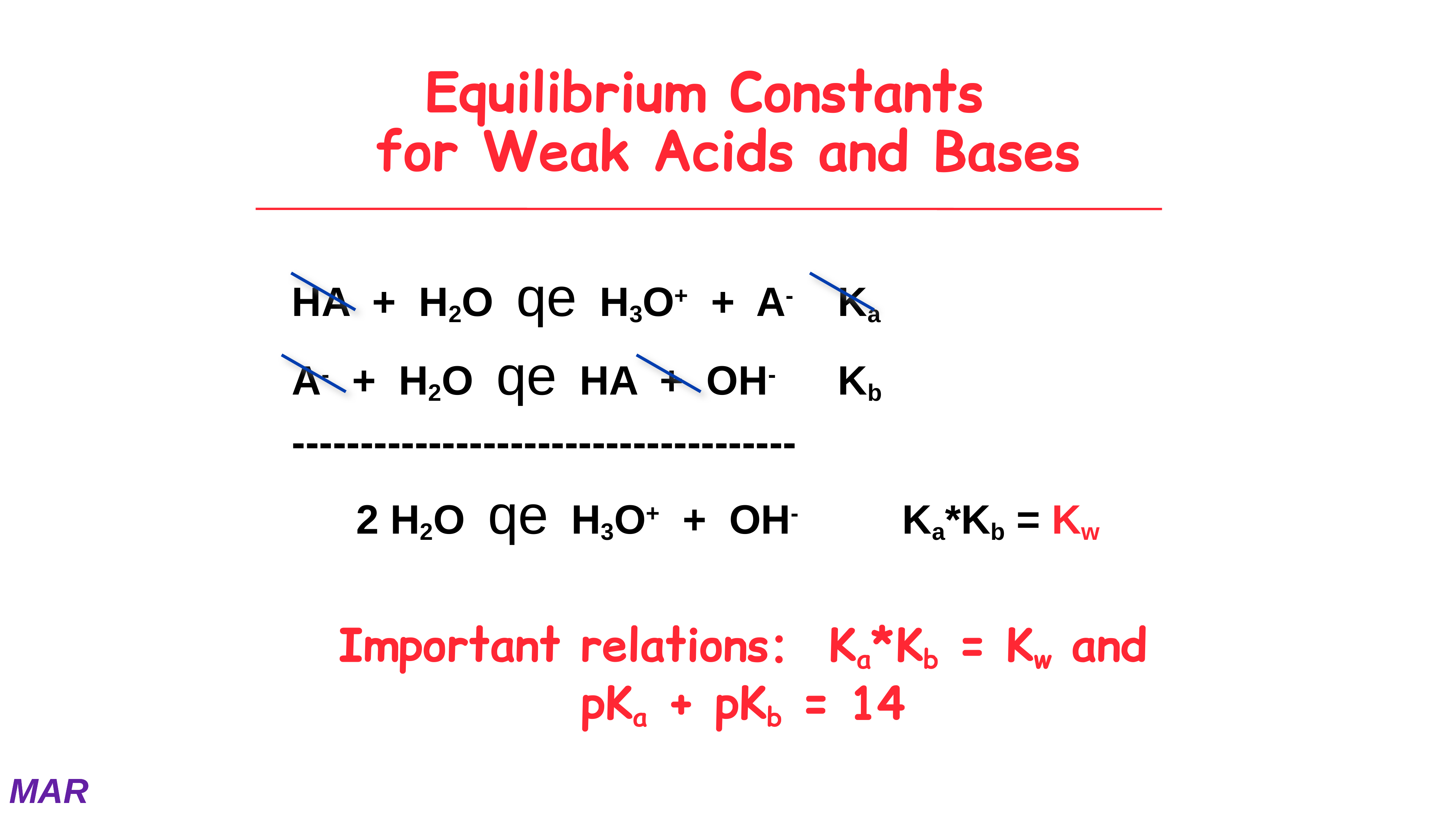

# Equilibrium Constants for Weak Acids and Bases

HA  +  H2O  qe  H3O+  +  A-	Ka
A-  +  H2O  qe  HA  +  OH-		Kb
-------------------------------------

2 H2O  qe  H3O+  +  OH-		Ka*Kb = Kw
Important relations:  Ka*Kb = Kw and pKa + pKb = 14
MAR